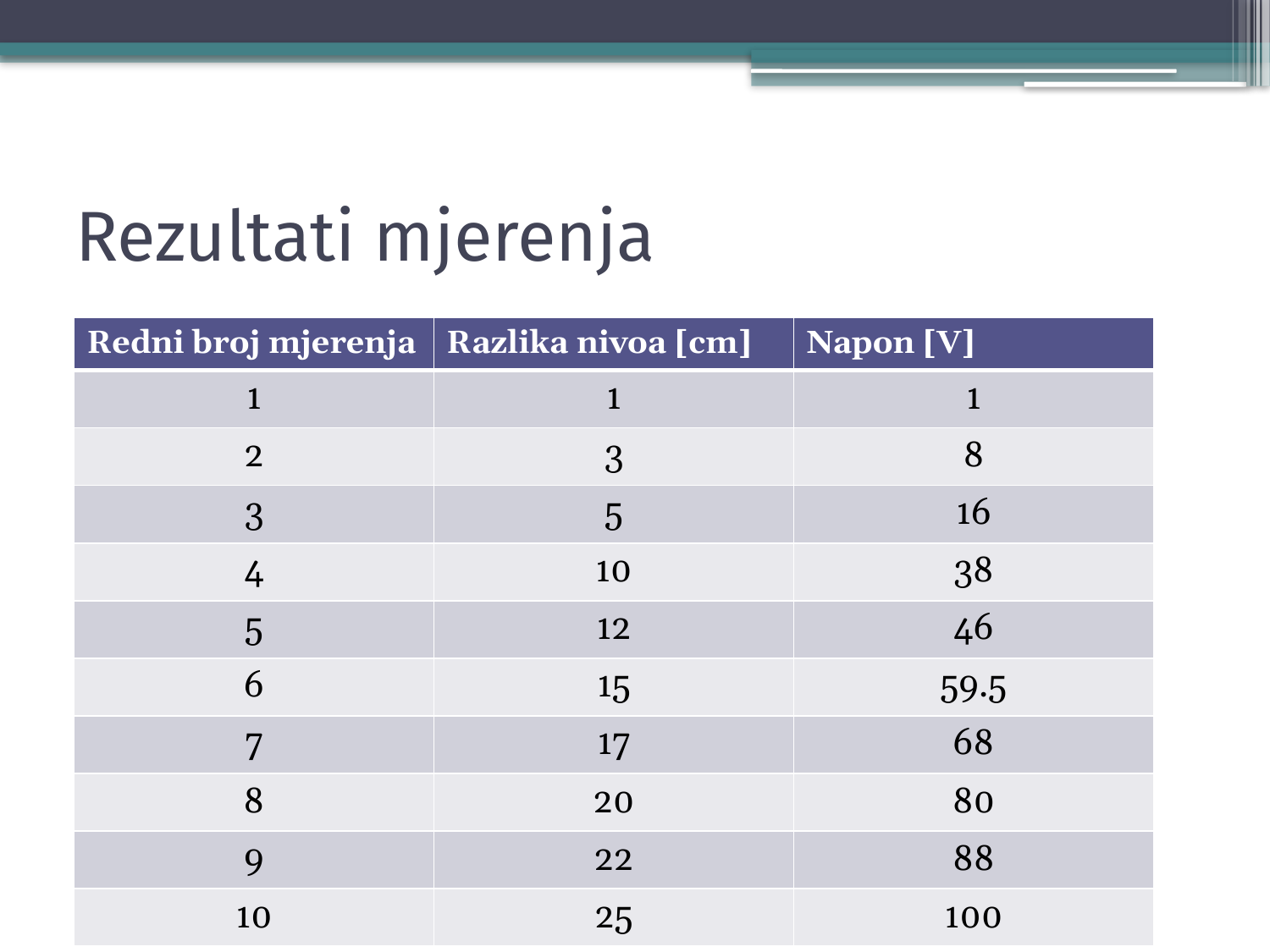

# Rezultati mjerenja
| Redni broj mjerenja | Razlika nivoa [cm] | Napon [V] |
| --- | --- | --- |
| 1 | 1 | 1 |
| 2 | 3 | 8 |
| 3 | 5 | 16 |
| 4 | 10 | 38 |
| 5 | 12 | 46 |
| 6 | 15 | 59.5 |
| 7 | 17 | 68 |
| 8 | 20 | 80 |
| 9 | 22 | 88 |
| 10 | 25 | 100 |